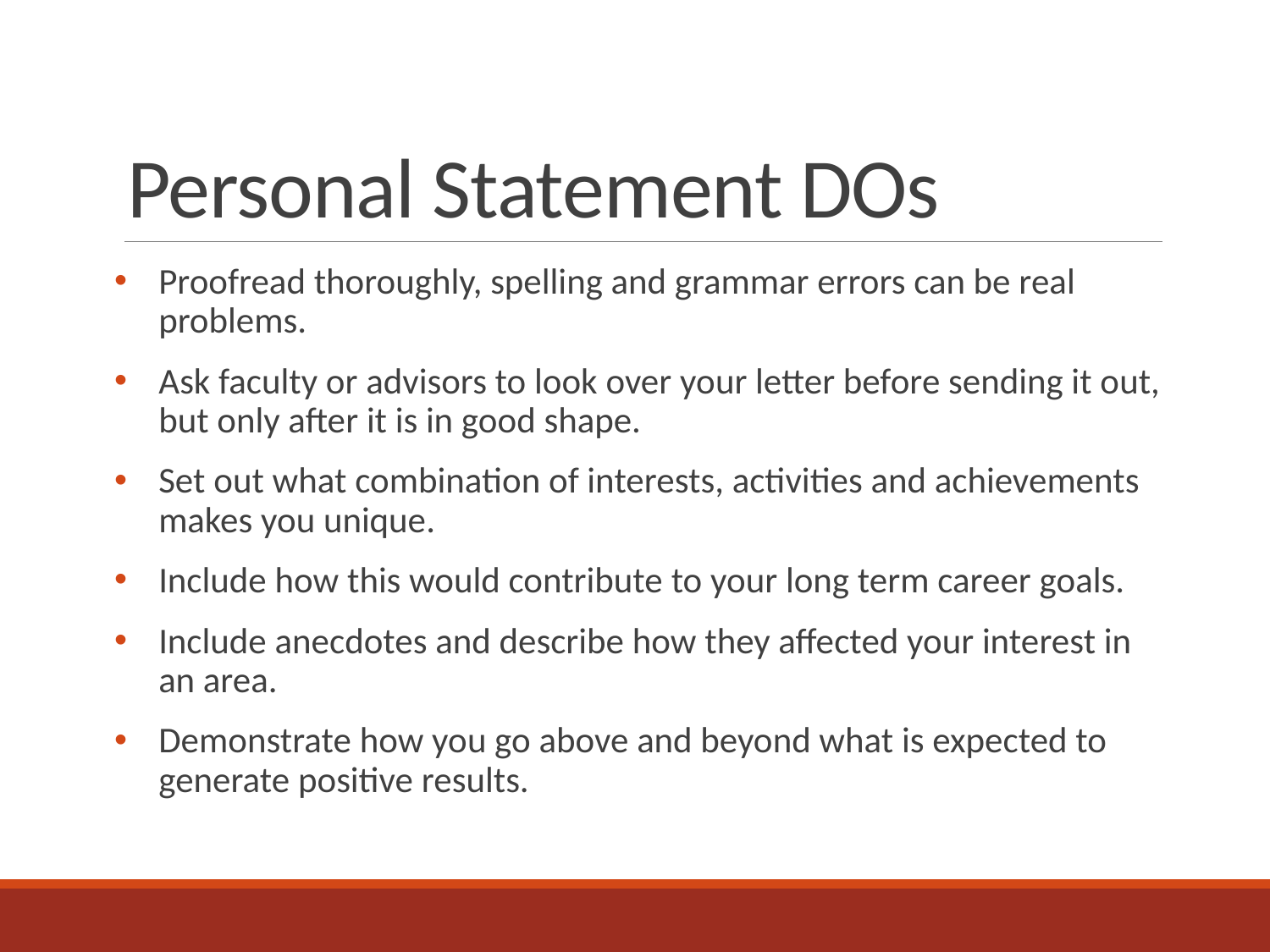

# Personal Statement DOs
Proofread thoroughly, spelling and grammar errors can be real problems.
Ask faculty or advisors to look over your letter before sending it out, but only after it is in good shape.
Set out what combination of interests, activities and achievements makes you unique.
Include how this would contribute to your long term career goals.
Include anecdotes and describe how they affected your interest in an area.
Demonstrate how you go above and beyond what is expected to generate positive results.